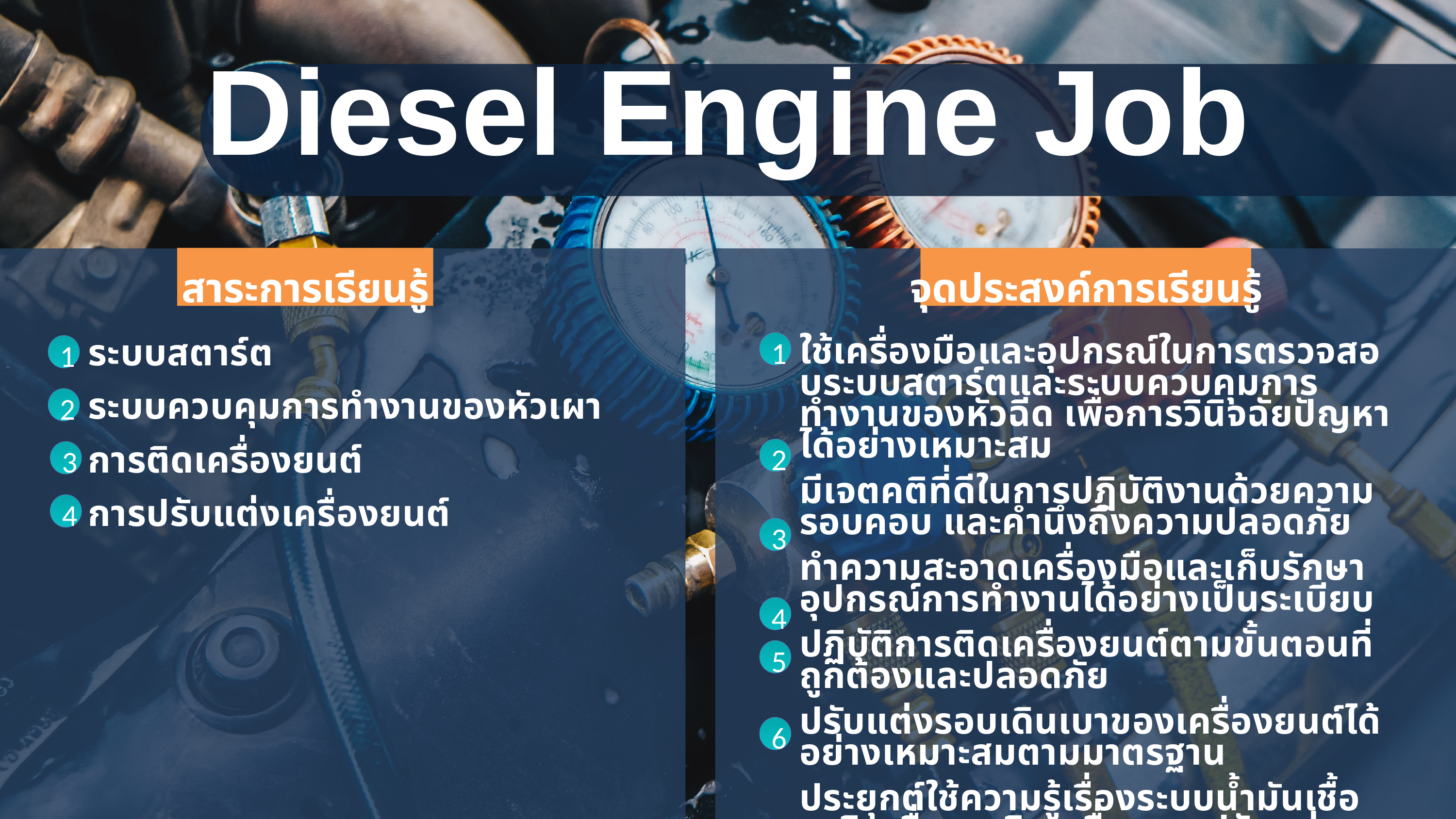

Marketer Personality Development
PERSONALITY DEVELOPMENT
199370025

Diesel Engine Job

สาระการเรียนรู้

จุดประสงค์การเรียนรู้

1
ใช้เครื่องมือและอุปกรณ์ในการตรวจสอบระบบสตาร์ตและระบบควบคุมการทำงานของหัวฉีด เพื่อการวินิจฉัยปัญหาได้อย่างเหมาะสม
มีเจตคติที่ดีในการปฏิบัติงานด้วยความรอบคอบ และคำนึงถึงความปลอดภัย
ทำความสะอาดเครื่องมือและเก็บรักษาอุปกรณ์การทำงานได้อย่างเป็นระเบียบ
ปฏิบัติการติดเครื่องยนต์ตามขั้นตอนที่ถูกต้องและปลอดภัย
ปรับแต่งรอบเดินเบาของเครื่องยนต์ได้อย่างเหมาะสมตามมาตรฐาน
ประยุกต์ใช้ความรู้เรื่องระบบน้ำมันเชื้อเพลิงเพื่อการติดเครื่องและปรับแต่งเครื่องยนต์ได้อย่างมีประสิทธิภาพ
2
3
4
5
6
1
ระบบสตาร์ต
ระบบควบคุมการทำงานของหัวเผา
การติดเครื่องยนต์
การปรับแต่งเครื่องยนต์
2
3
4

Marketer Personality Development